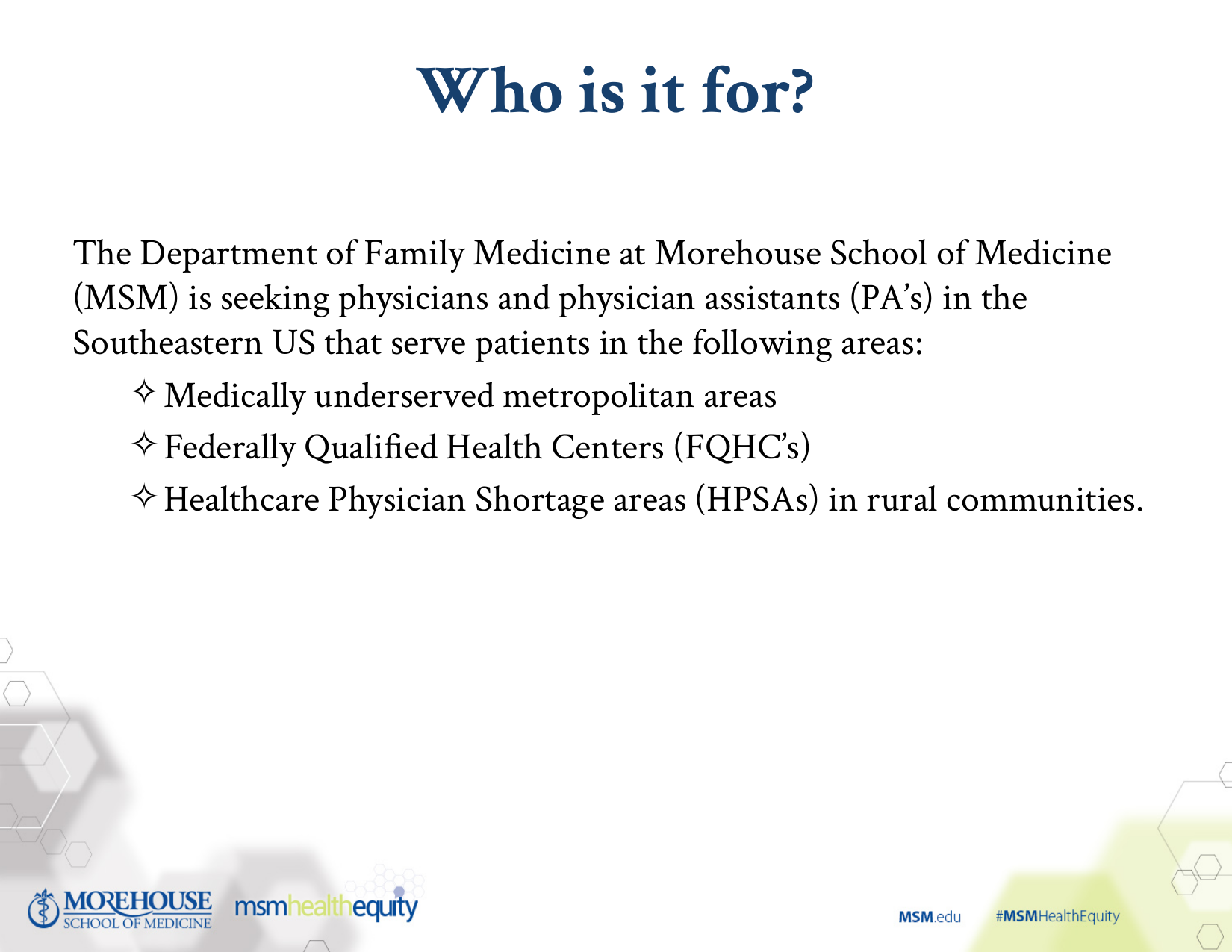

# Who is it for?
The Department of Family Medicine at Morehouse School of Medicine (MSM) is seeking physicians and physician assistants (PA’s) in the Southeastern US that serve patients in the following areas:
Medically underserved metropolitan areas
Federally Qualified Health Centers (FQHC’s)
Healthcare Physician Shortage areas (HPSAs) in rural communities.